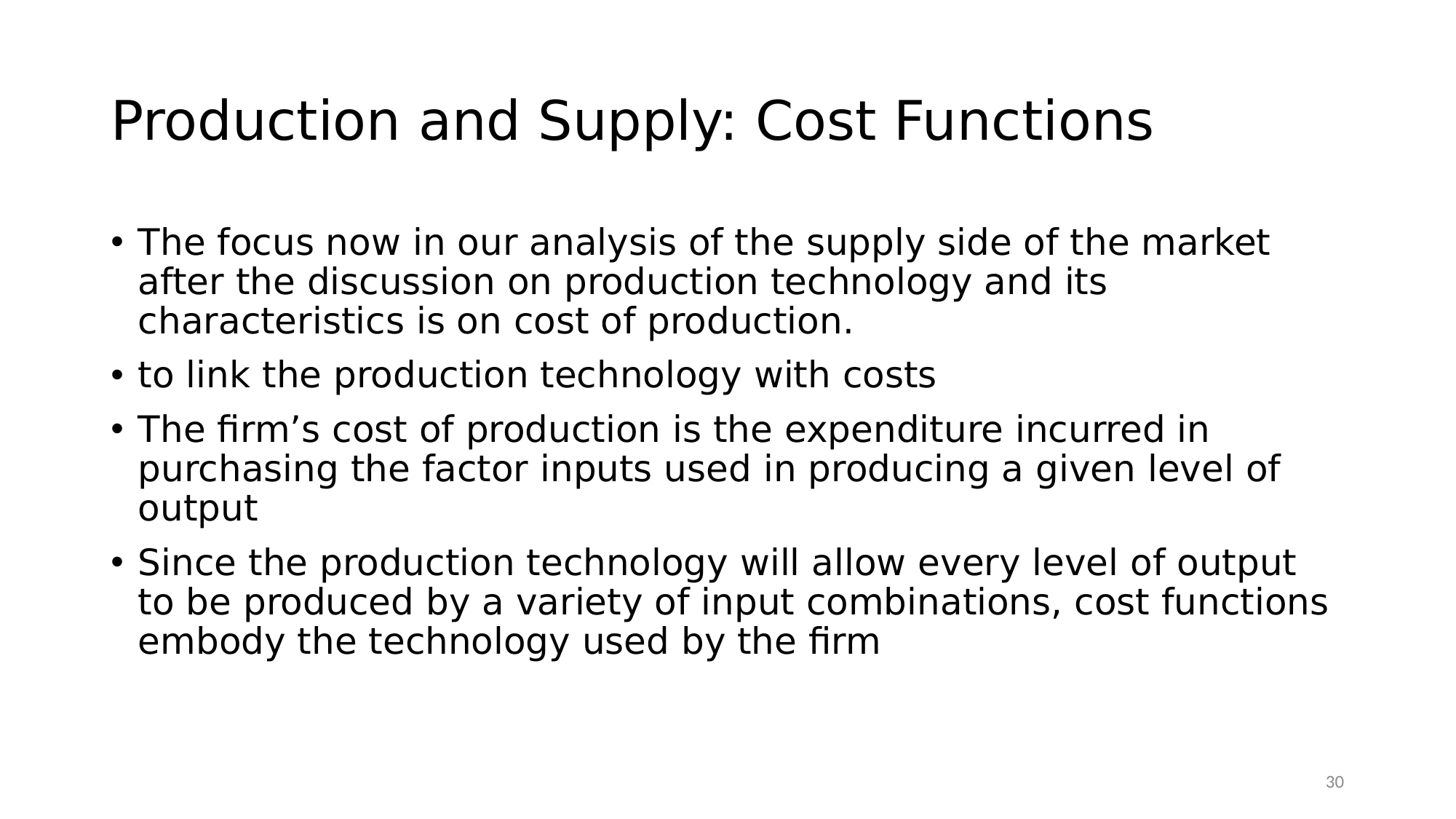

# Production and Supply: Cost Functions
The focus now in our analysis of the supply side of the market after the discussion on production technology and its characteristics is on cost of production.
to link the production technology with costs
The firm’s cost of production is the expenditure incurred in purchasing the factor inputs used in producing a given level of output
Since the production technology will allow every level of output to be produced by a variety of input combinations, cost functions embody the technology used by the firm
30